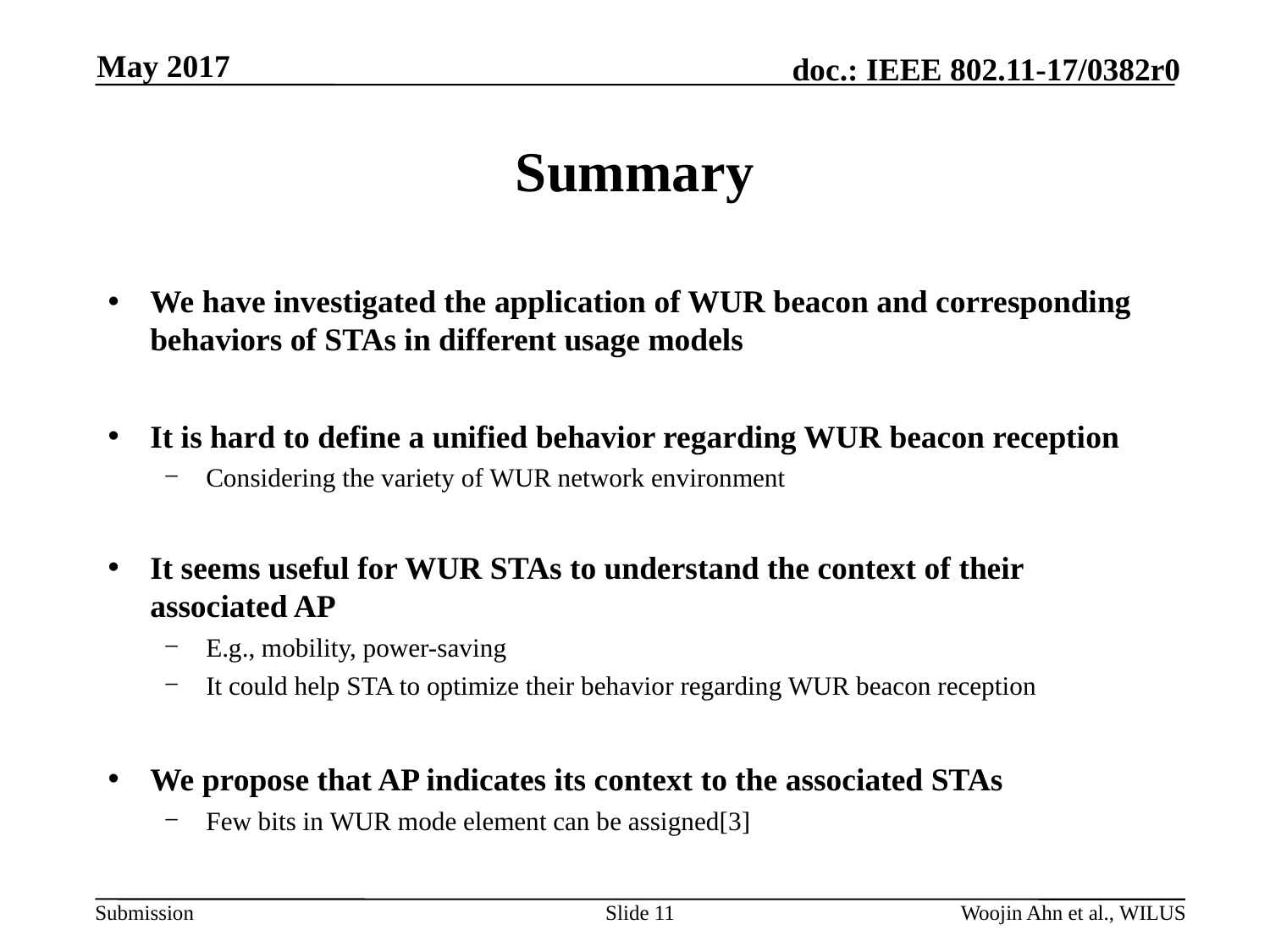

May 2017
# Summary
We have investigated the application of WUR beacon and corresponding behaviors of STAs in different usage models

It is hard to define a unified behavior regarding WUR beacon reception
Considering the variety of WUR network environment

It seems useful for WUR STAs to understand the context of their associated AP
E.g., mobility, power-saving
It could help STA to optimize their behavior regarding WUR beacon reception

We propose that AP indicates its context to the associated STAs
Few bits in WUR mode element can be assigned[3]

Slide 11
Woojin Ahn et al., WILUS